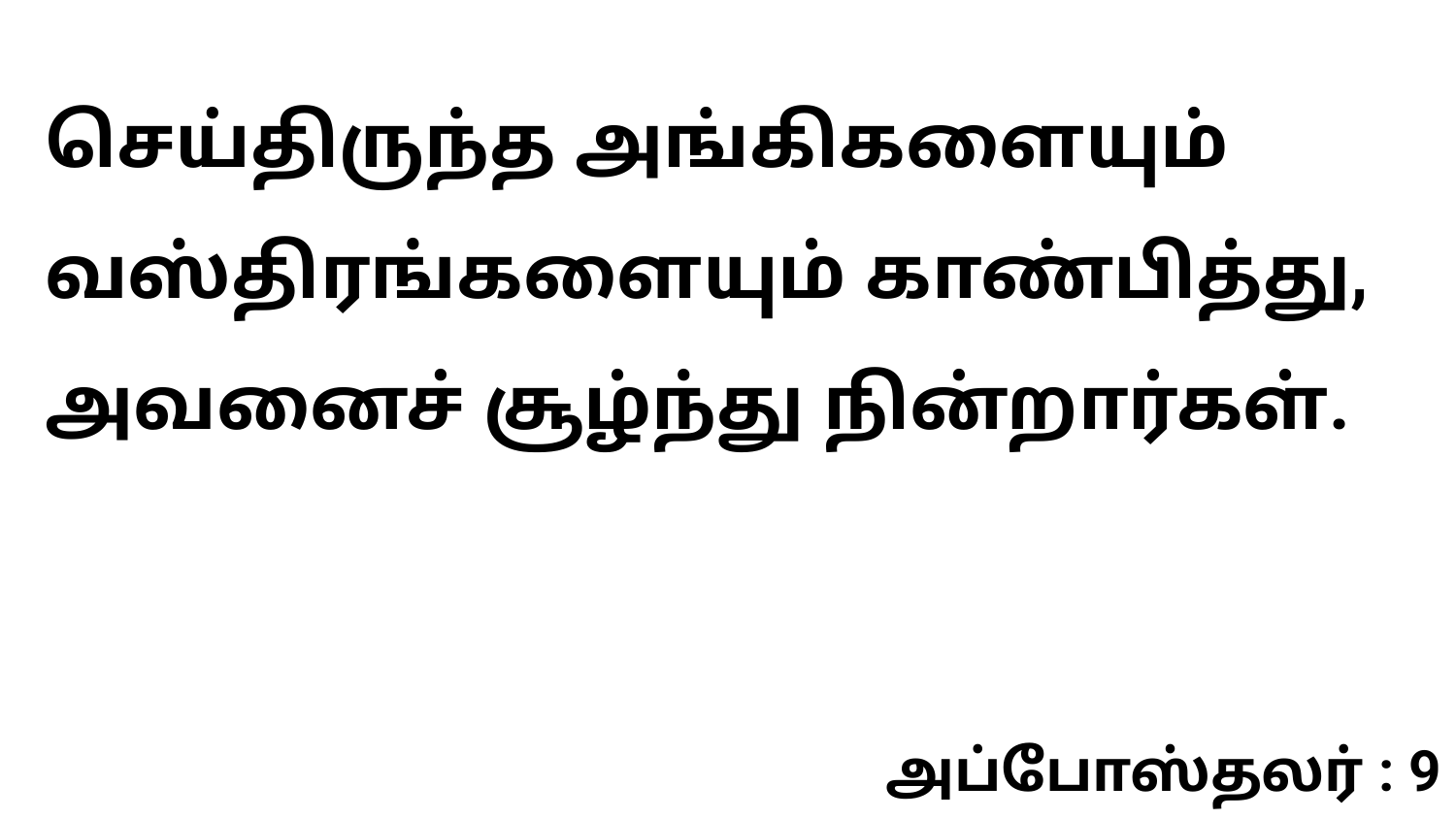

செய்திருந்த அங்கிகளையும் வஸ்திரங்களையும் காண்பித்து, அவனைச் சூழ்ந்து நின்றார்கள்.
அப்போஸ்தலர் : 9